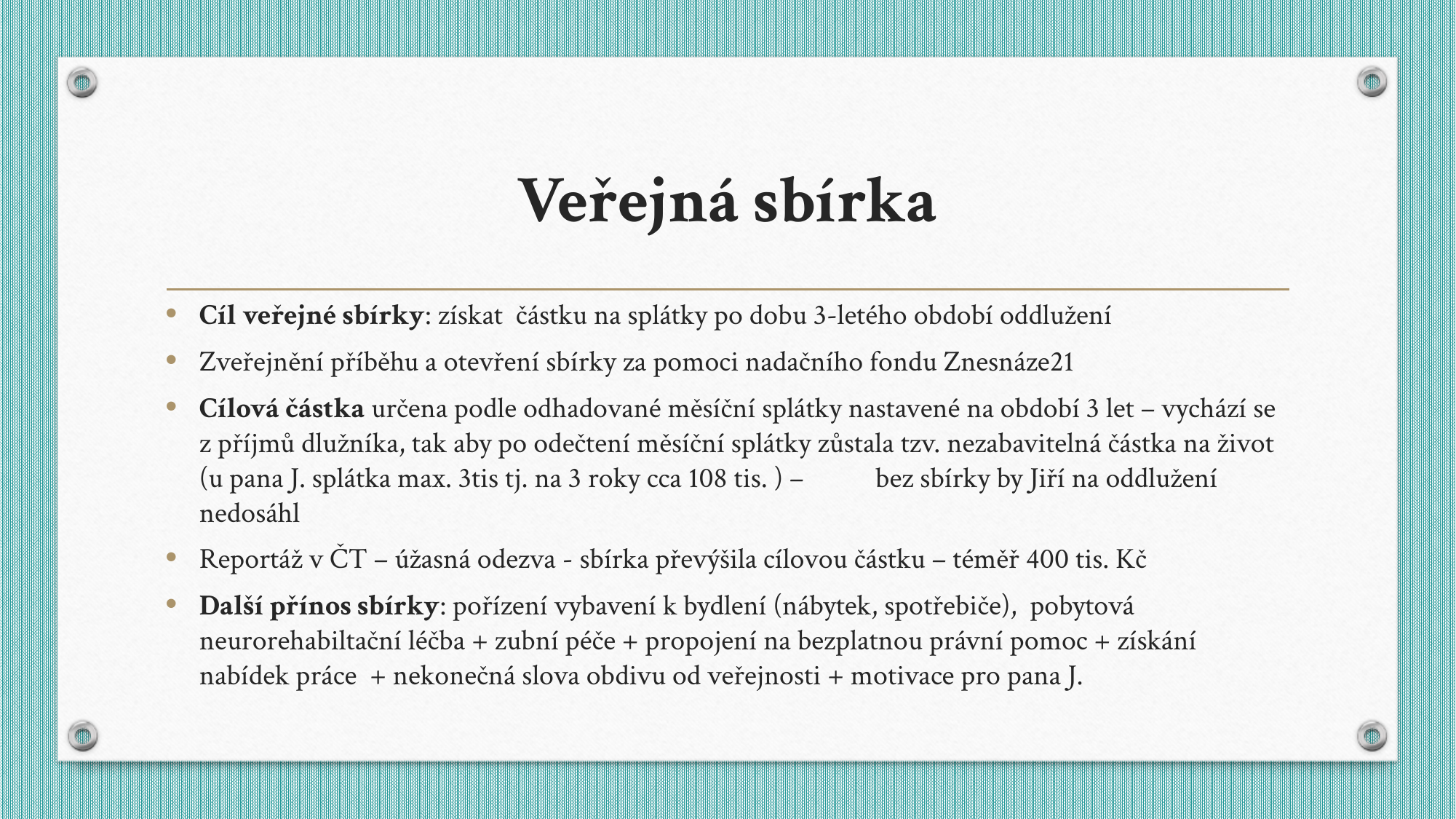

# Veřejná sbírka
Cíl veřejné sbírky: získat  částku na splátky po dobu 3-letého období oddlužení
Zveřejnění příběhu a otevření sbírky za pomoci nadačního fondu Znesnáze21
Cílová částka určena podle odhadované měsíční splátky nastavené na období 3 let – vychází se z příjmů dlužníka, tak aby po odečtení měsíční splátky zůstala tzv. nezabavitelná částka na život (u pana J. splátka max. 3tis tj. na 3 roky cca 108 tis. ) –           bez sbírky by Jiří na oddlužení nedosáhl
Reportáž v ČT – úžasná odezva - sbírka převýšila cílovou částku – téměř 400 tis. Kč
Další přínos sbírky: pořízení vybavení k bydlení (nábytek, spotřebiče),  pobytová neurorehabiltační léčba + zubní péče + propojení na bezplatnou právní pomoc + získání nabídek práce  + nekonečná slova obdivu od veřejnosti + motivace pro pana J.